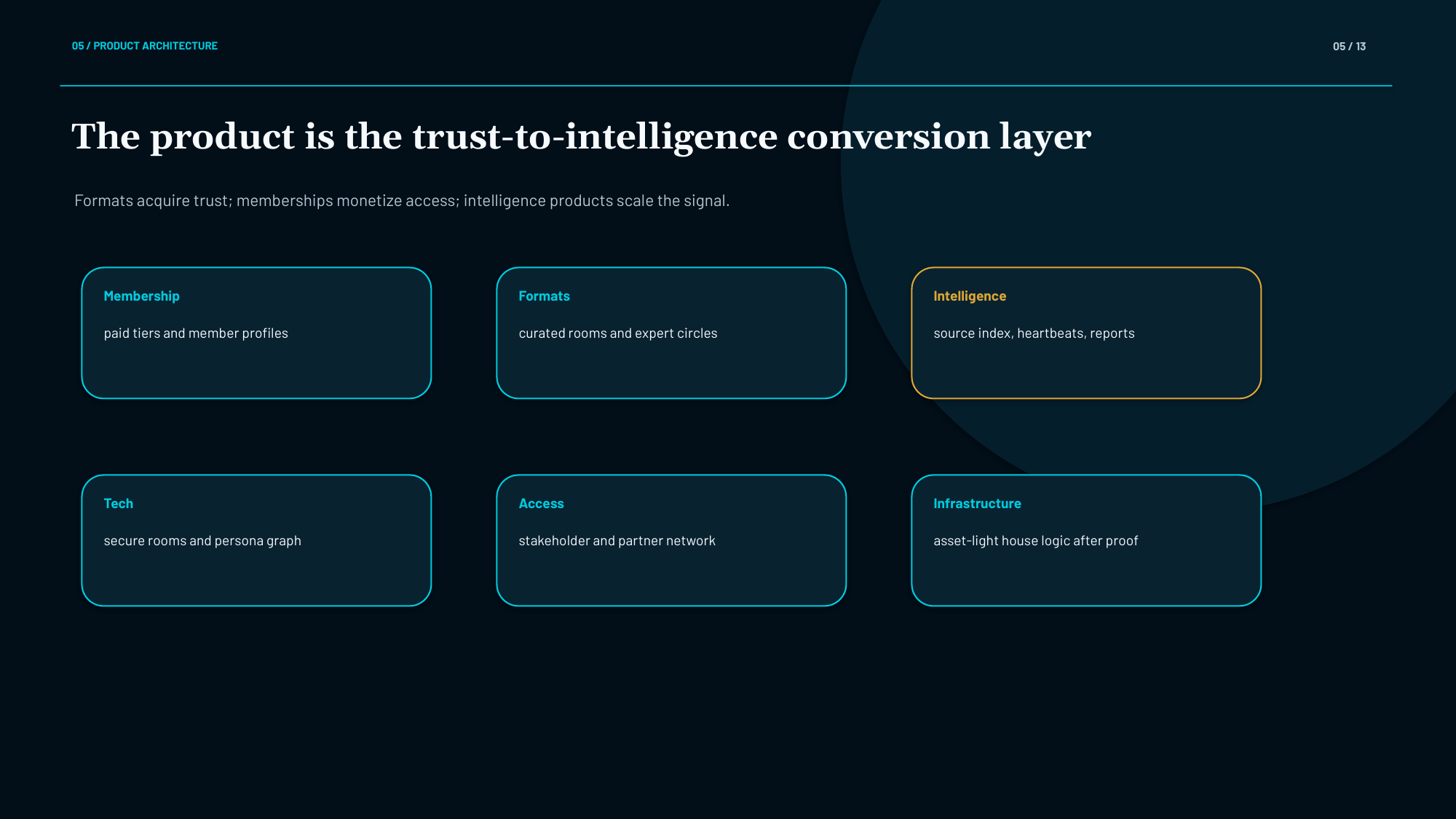

05 / PRODUCT ARCHITECTURE
05 / 13

The product is the trust-to-intelligence conversion layer
Formats acquire trust; memberships monetize access; intelligence products scale the signal.

Membership
Formats
Intelligence
paid tiers and member profiles
curated rooms and expert circles
source index, heartbeats, reports

Tech
Access
Infrastructure
secure rooms and persona graph
stakeholder and partner network
asset-light house logic after proof